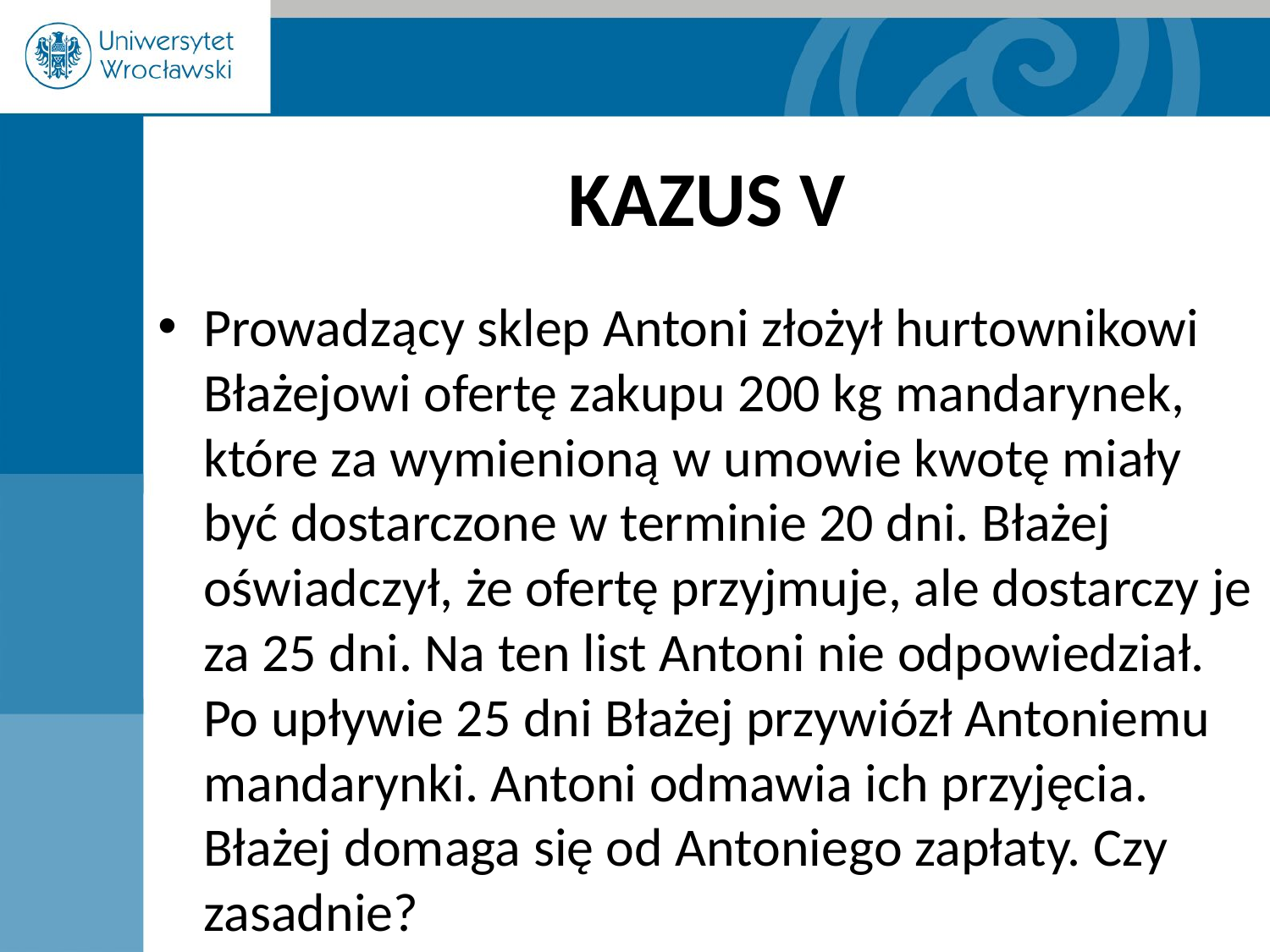

# KAZUS V
Prowadzący sklep Antoni złożył hurtownikowi Błażejowi ofertę zakupu 200 kg mandarynek, które za wymienioną w umowie kwotę miały być dostarczone w terminie 20 dni. Błażej oświadczył, że ofertę przyjmuje, ale dostarczy je za 25 dni. Na ten list Antoni nie odpowiedział. Po upływie 25 dni Błażej przywiózł Antoniemu mandarynki. Antoni odmawia ich przyjęcia. Błażej domaga się od Antoniego zapłaty. Czy zasadnie?